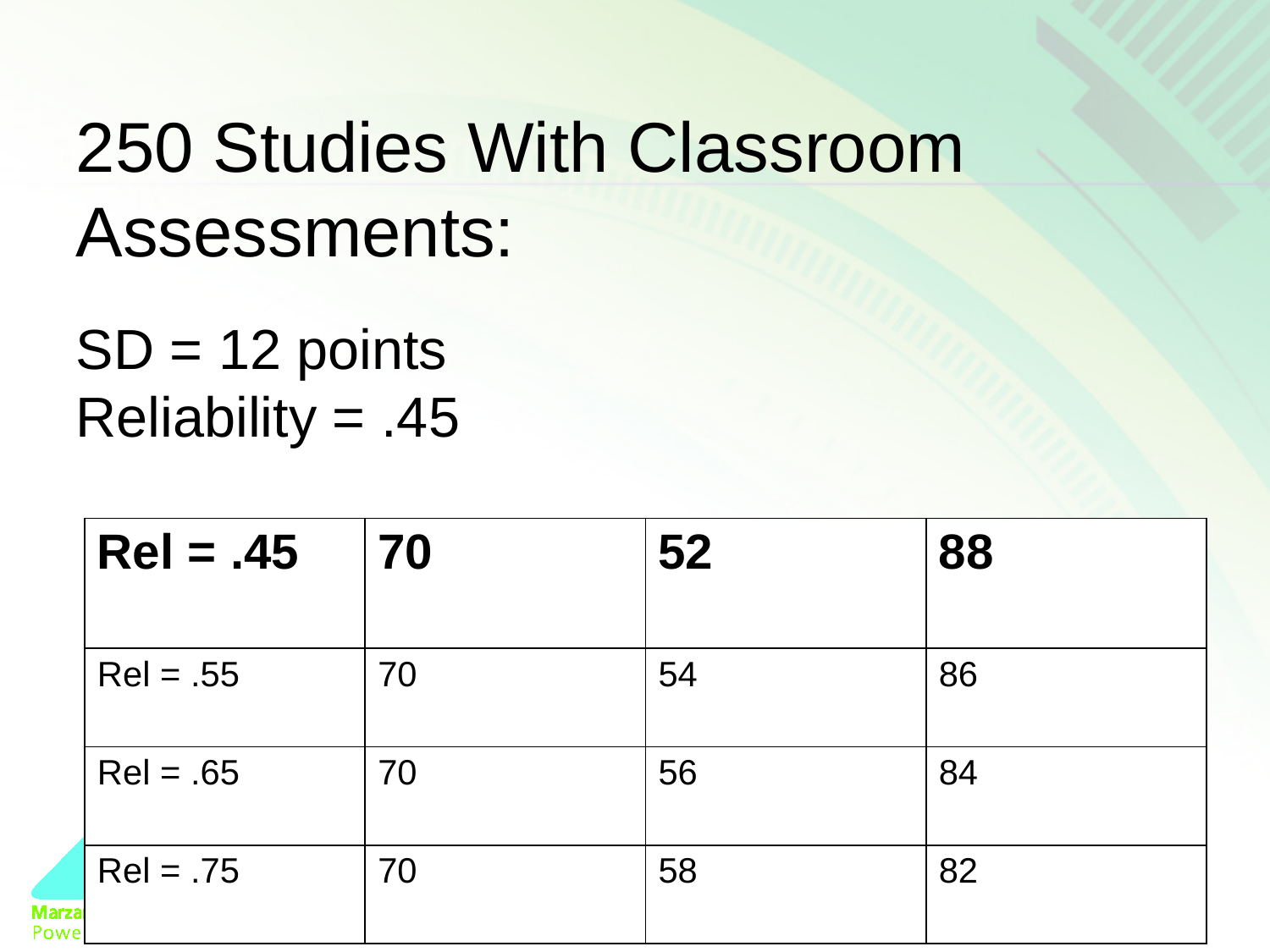

250 Studies With Classroom Assessments:
SD = 12 points
Reliability = .45
| Rel = .45 | 70 | 52 | 88 |
| --- | --- | --- | --- |
| Rel = .55 | 70 | 54 | 86 |
| Rel = .65 | 70 | 56 | 84 |
| Rel = .75 | 70 | 58 | 82 |